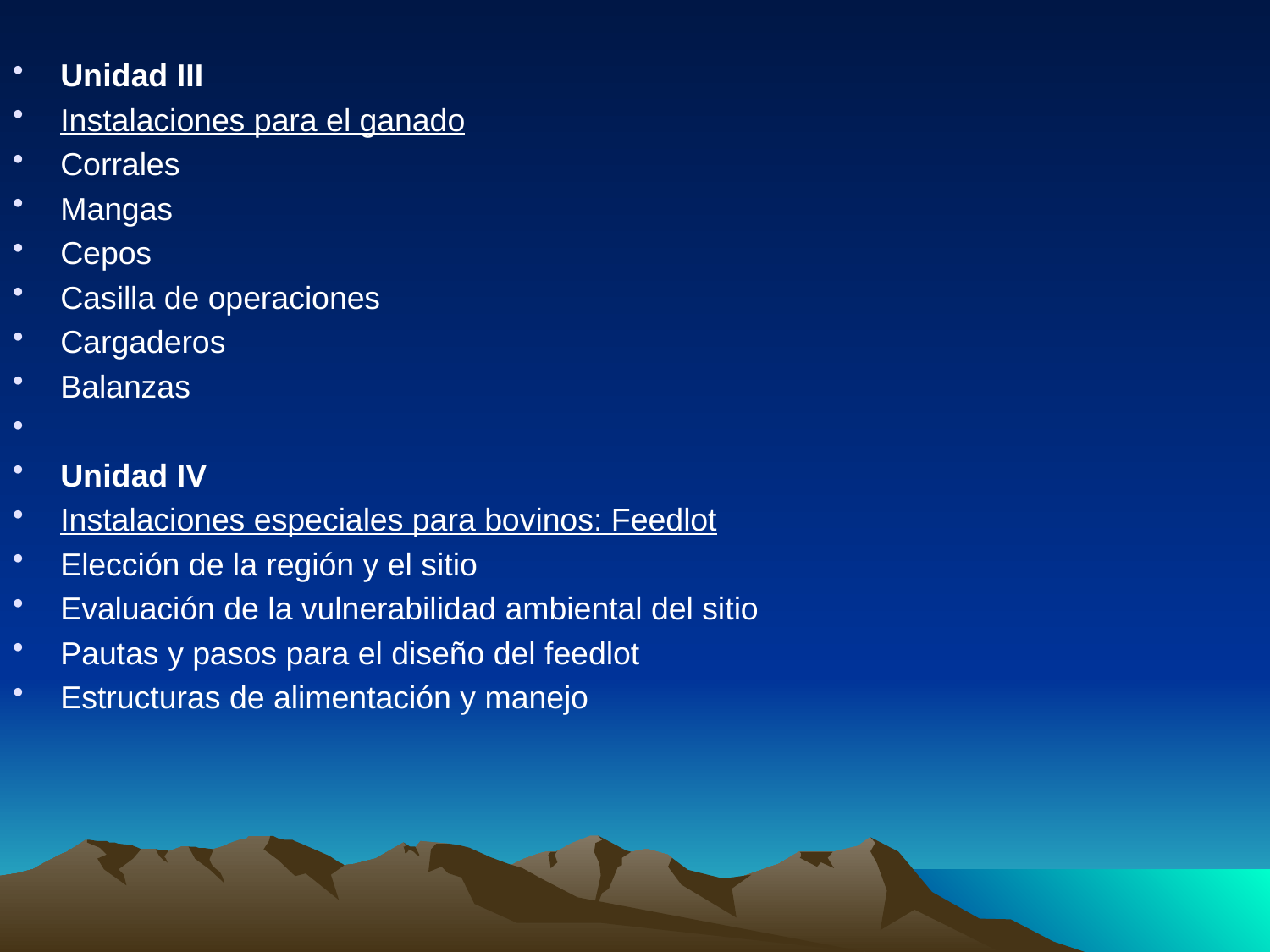

Unidad III
Instalaciones para el ganado
Corrales
Mangas
Cepos
Casilla de operaciones
Cargaderos
Balanzas

Unidad IV
Instalaciones especiales para bovinos: Feedlot
Elección de la región y el sitio
Evaluación de la vulnerabilidad ambiental del sitio
Pautas y pasos para el diseño del feedlot
Estructuras de alimentación y manejo